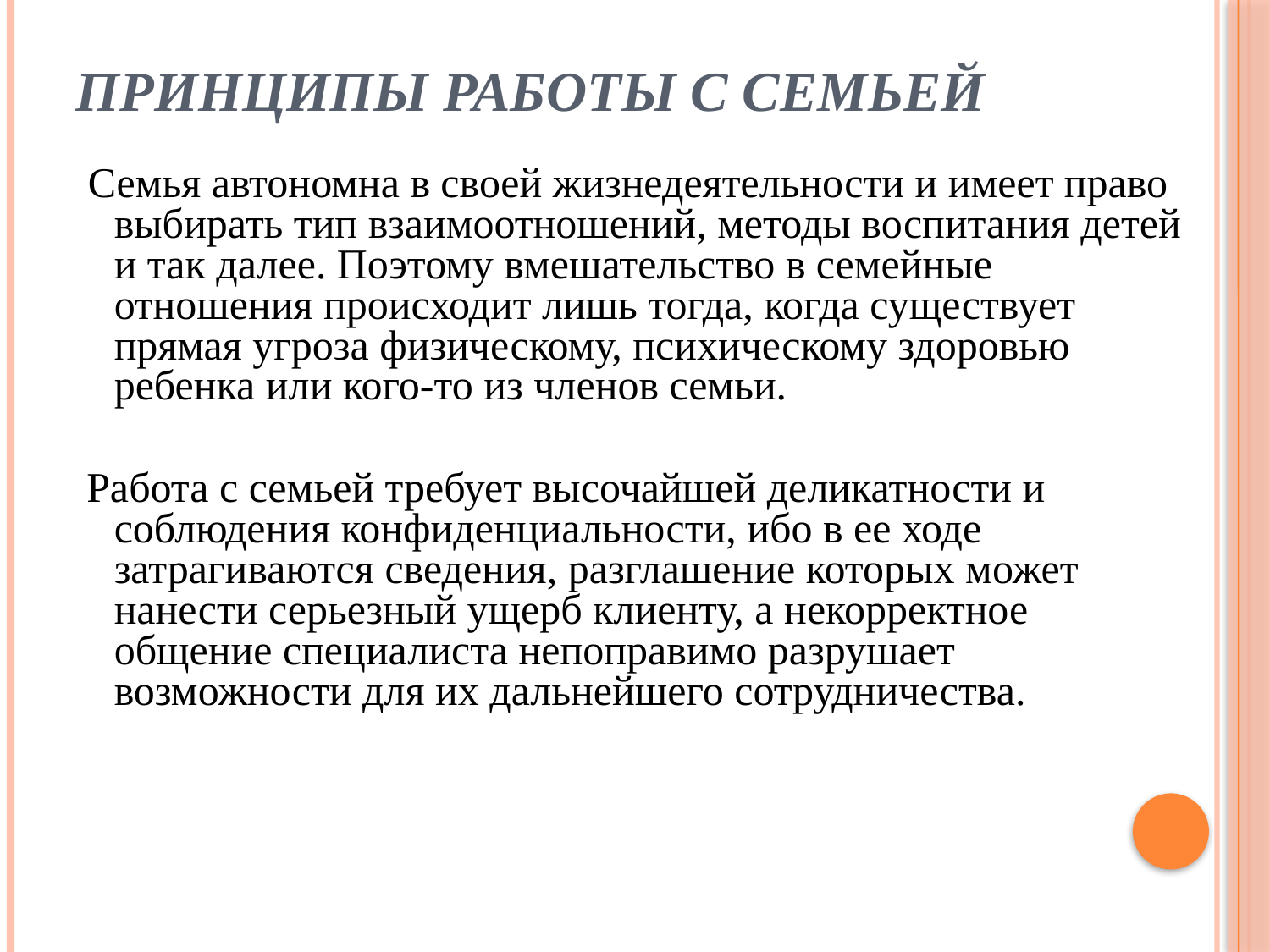

# Принципы работы с семьей
 Семья автономна в своей жизнедеятельности и имеет право выбирать тип взаимоотношений, методы воспитания детей и так далее. Поэтому вмешательство в семейные отношения происходит лишь тогда, когда существует прямая угроза физическому, психическому здоровью ребенка или кого-то из членов семьи.

 Работа с семьей требует высочайшей деликатности и соблюдения конфиденциальности, ибо в ее ходе затрагиваются сведения, разглашение которых может нанести серьезный ущерб клиенту, а некорректное общение специалиста непоправимо разрушает возможности для их дальнейшего сотрудничества.